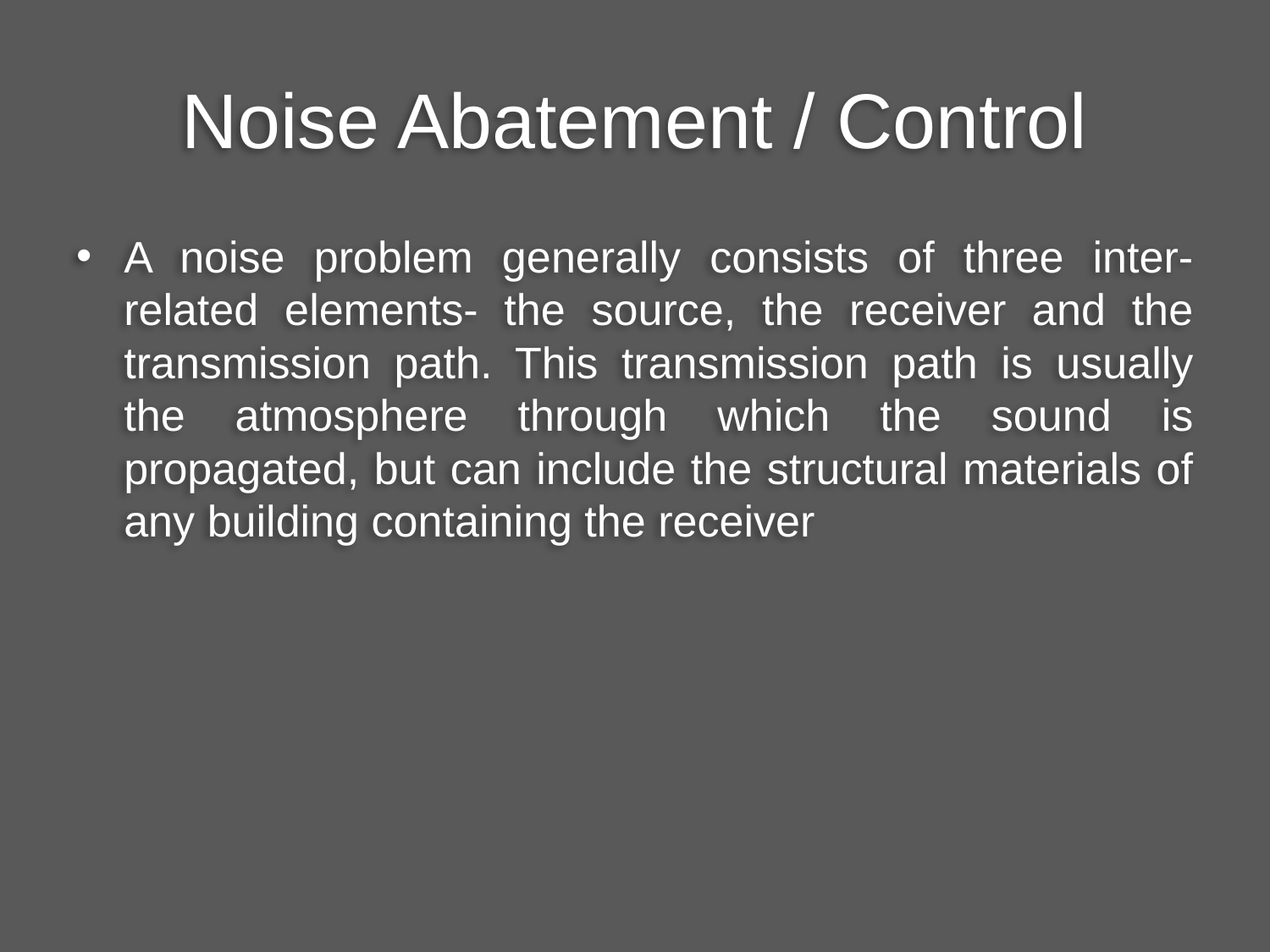

# Noise Abatement / Control
A noise problem generally consists of three inter-related elements- the source, the receiver and the transmission path. This transmission path is usually the atmosphere through which the sound is propagated, but can include the structural materials of any building containing the receiver